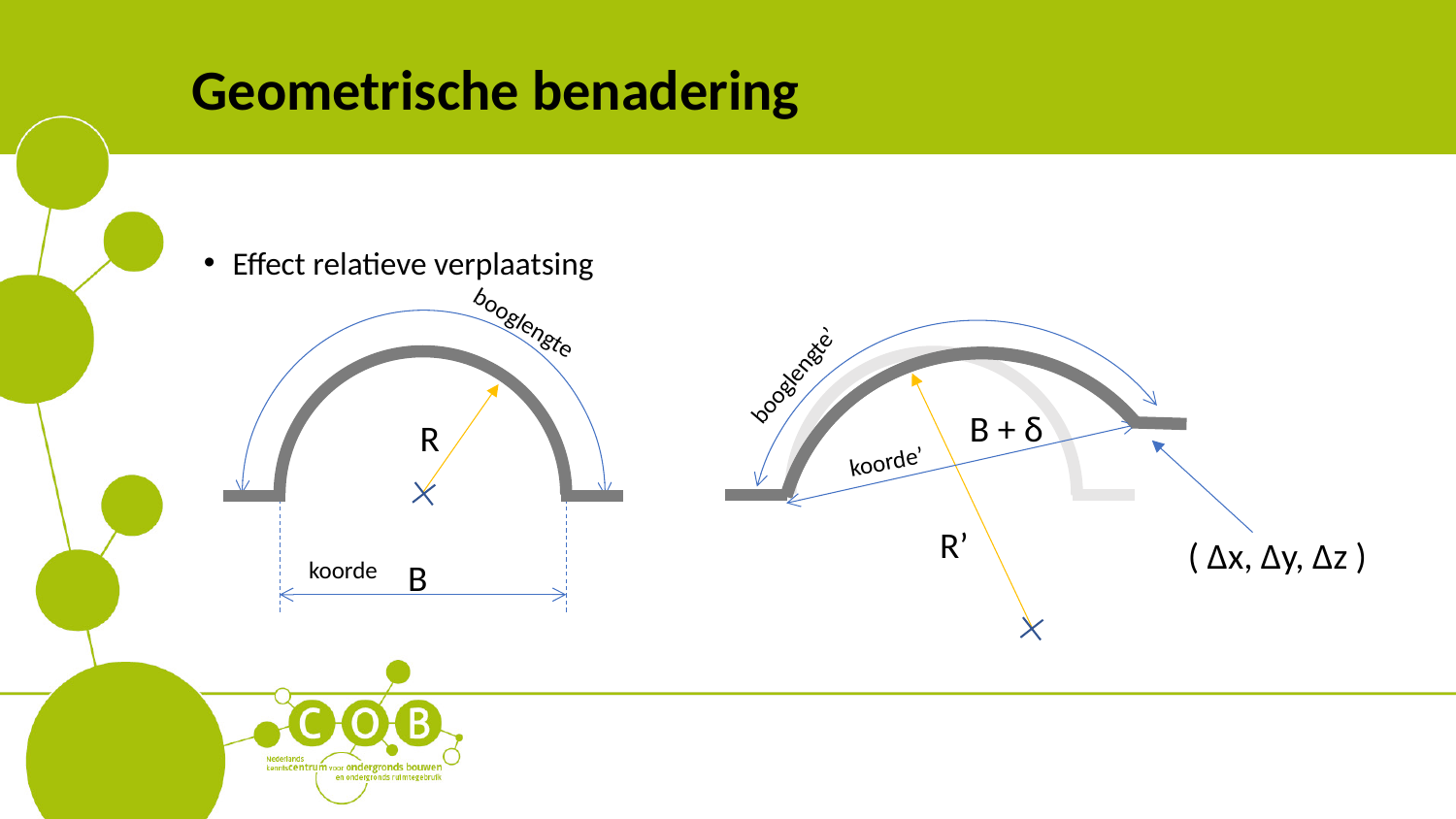

# Geometrische benadering
Effect relatieve verplaatsing
booglengte’

booglengte

B + δ
R
koorde’

R’
( Δx, Δy, Δz )
koorde
B